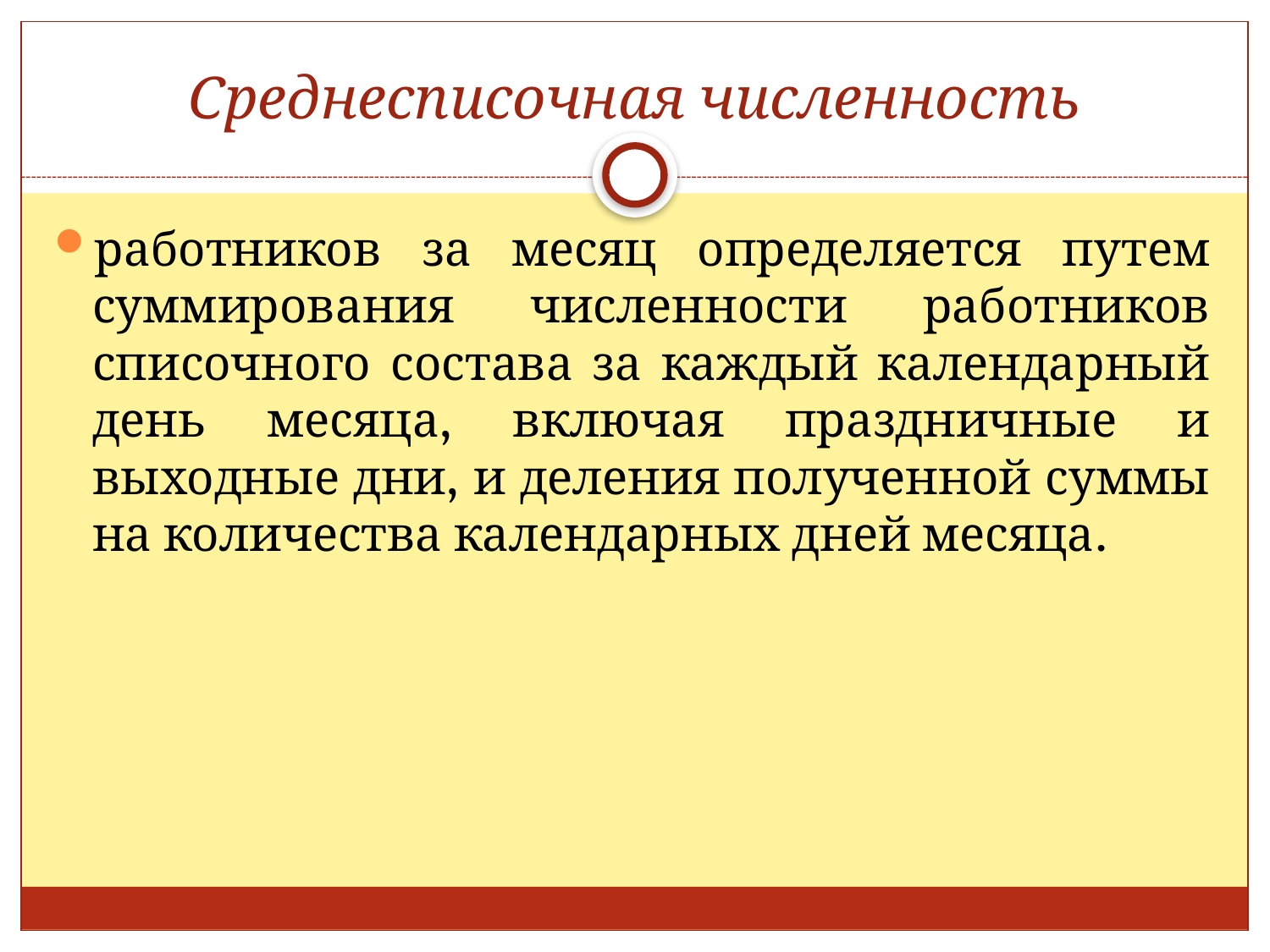

# Среднесписочная численность
работников за месяц определяется путем суммирования численности работников списочного состава за каждый календарный день месяца, включая праздничные и выходные дни, и деления полученной суммы на количества календарных дней месяца.